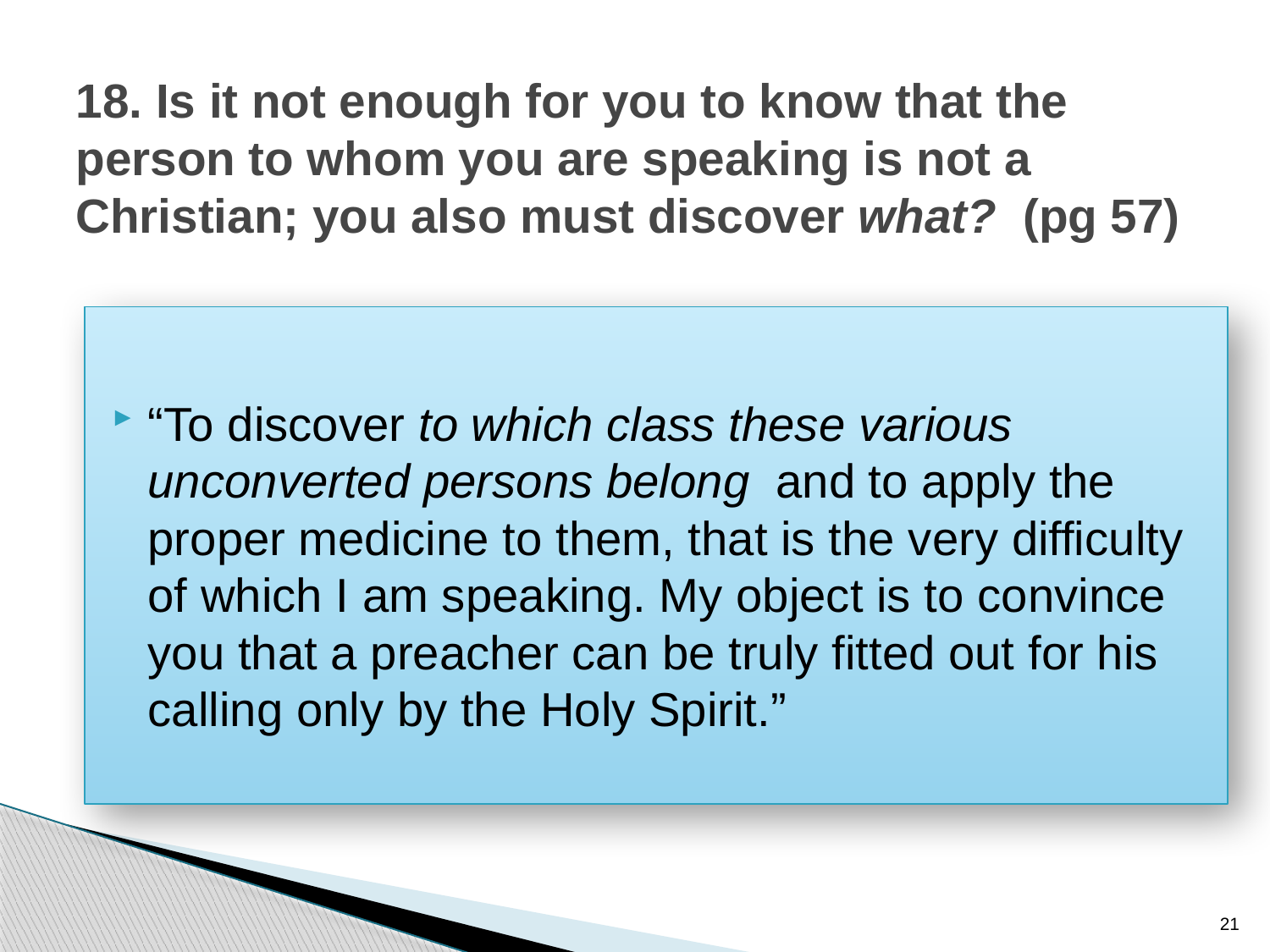

# 18. Is it not enough for you to know that the person to whom you are speaking is not a Christian; you also must discover what?  (pg 57)
“To discover to which class these various unconverted persons belong  and to apply the proper medicine to them, that is the very difficulty of which I am speaking. My object is to convince you that a preacher can be truly fitted out for his calling only by the Holy Spirit.”
21